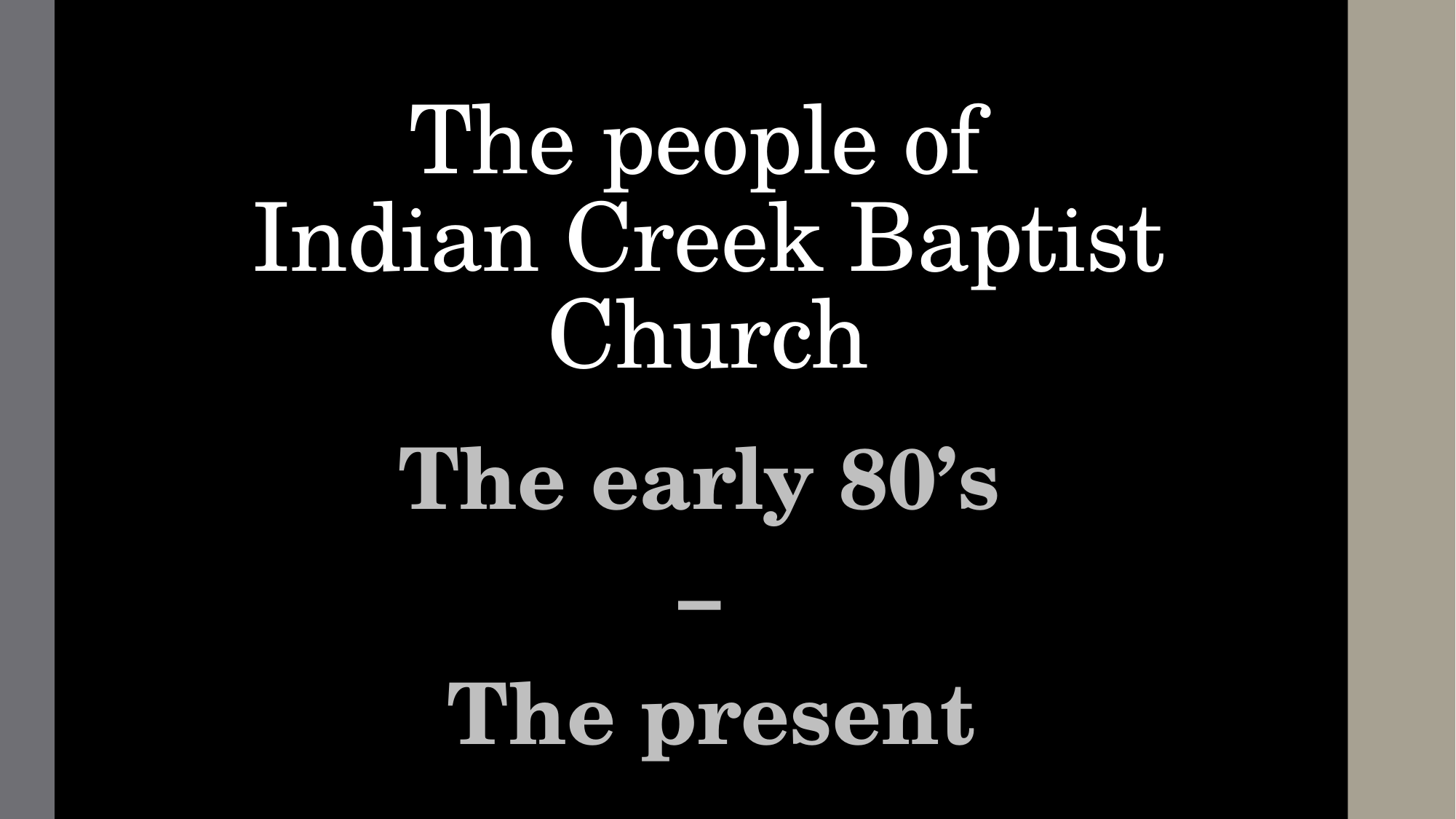

# The people of Indian Creek Baptist Church
The early 80’s
–
The present